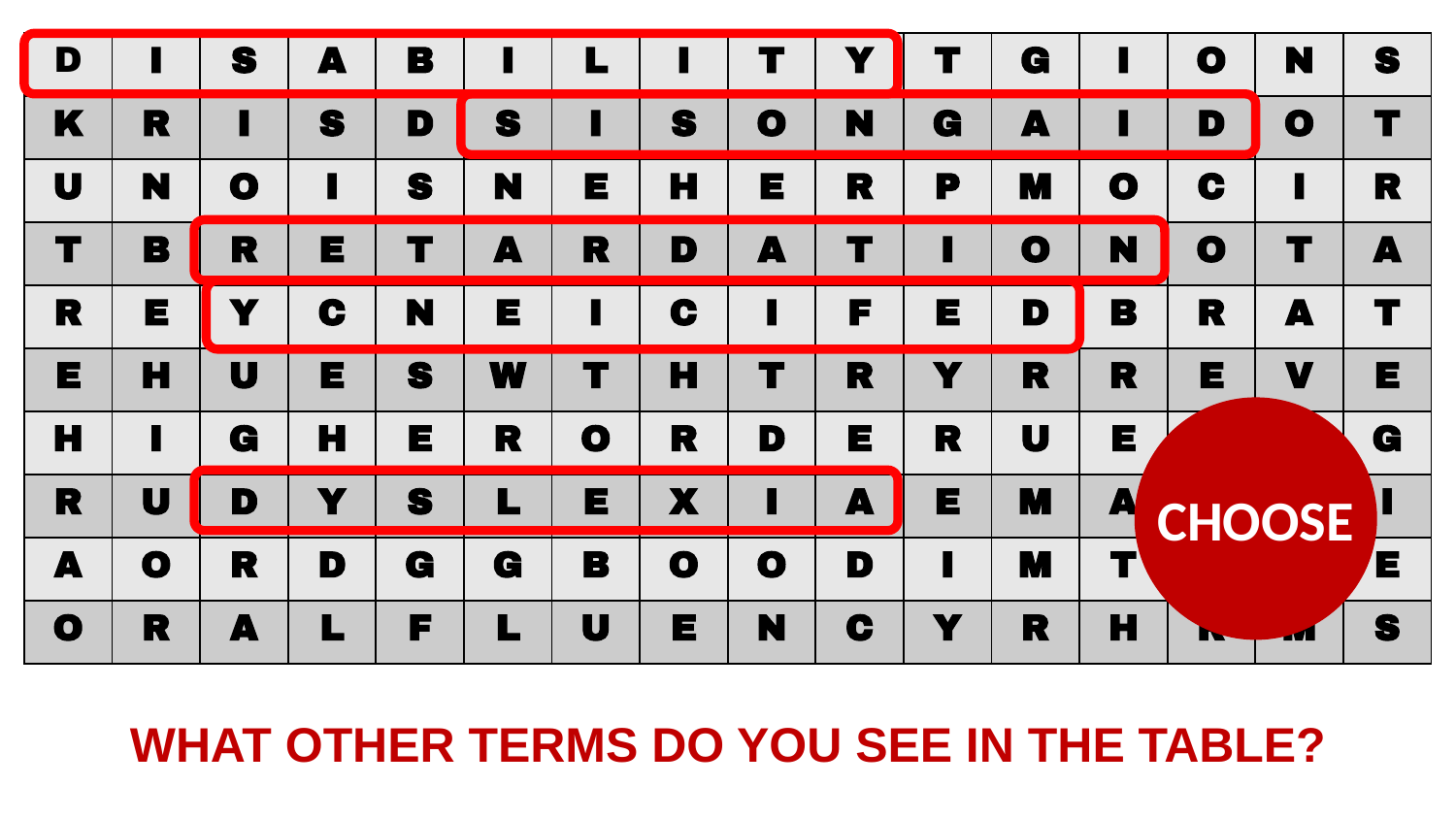

| D | I | S | A | B | I | L | I | T | Y | T | G | I | O | N | S |
| --- | --- | --- | --- | --- | --- | --- | --- | --- | --- | --- | --- | --- | --- | --- | --- |
| K | R | I | S | D | S | I | S | O | N | G | A | I | D | O | T |
| U | N | O | I | S | N | E | H | E | R | P | M | O | C | I | R |
| T | B | R | E | T | A | R | D | A | T | I | O | N | O | T | A |
| R | E | Y | C | N | E | I | C | I | F | E | D | B | R | A | T |
| E | H | U | E | S | W | T | H | T | R | Y | R | R | E | V | E |
| H | I | G | H | E | R | O | R | D | E | R | U | E | D | I | G |
| R | U | D | Y | S | L | E | X | I | A | E | M | A | A | T | I |
| A | O | R | D | G | G | B | O | O | D | I | M | T | E | O | E |
| O | R | A | L | F | L | U | E | N | C | Y | R | H | R | M | S |

CHOOSE

WHAT OTHER TERMS DO YOU SEE IN THE TABLE?